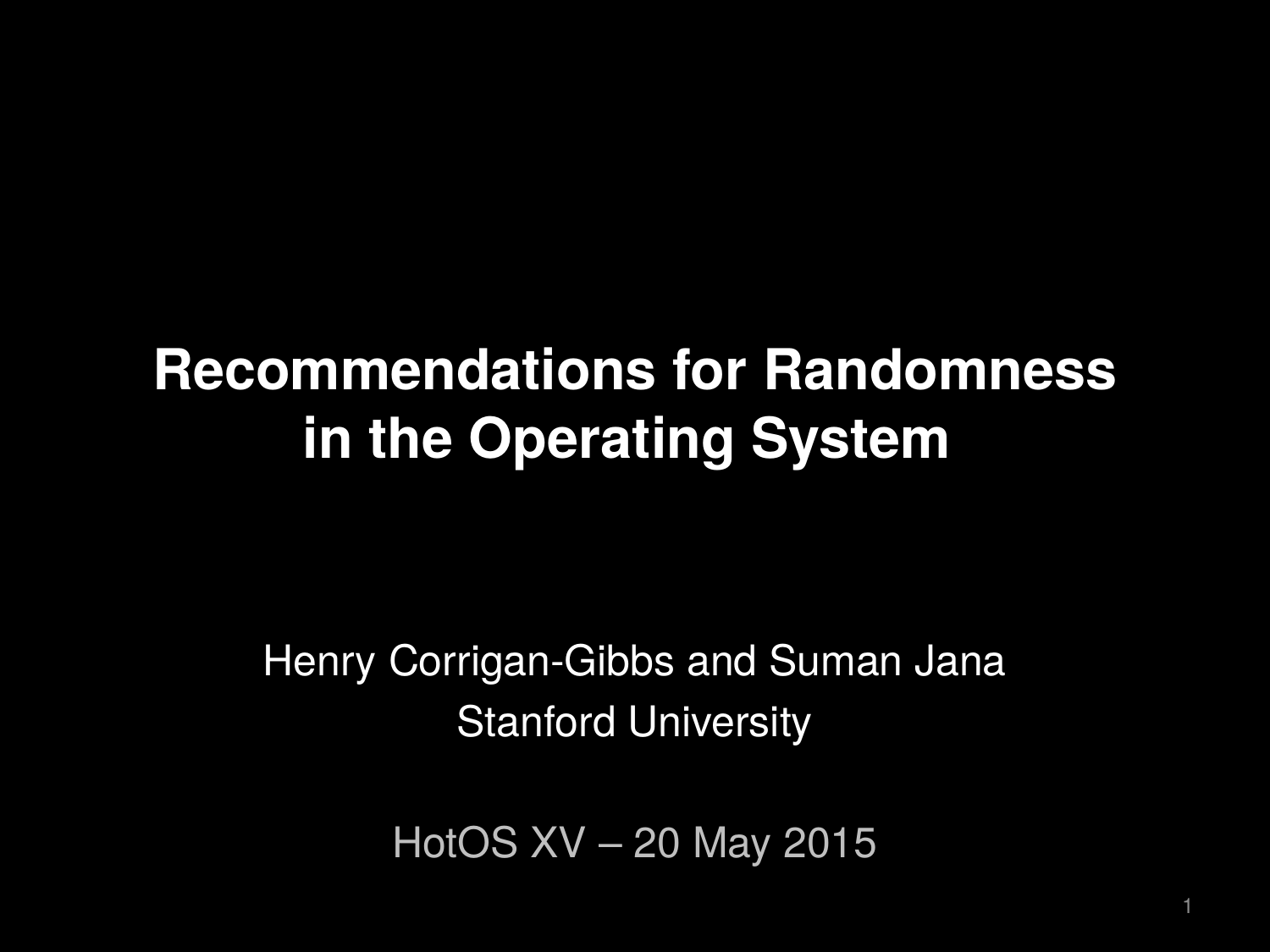

# Recommendations for Randomness in the Operating System
| Henry Corrigan-Gibbs and Suman Jana Stanford University HotOS XV – 20 May 2015 |
| --- |
1